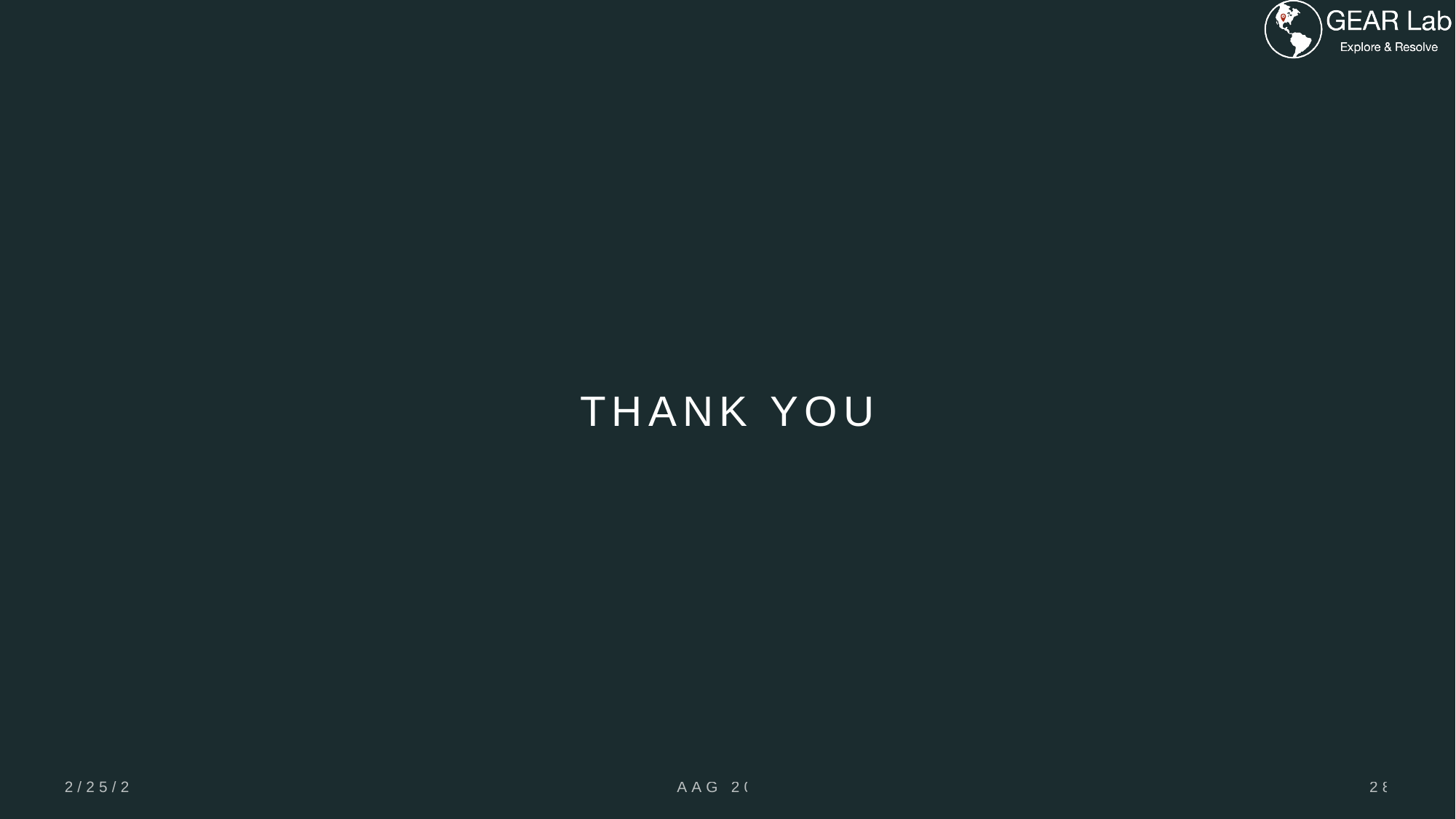

# Thank you
2/25/2022
AAG 2022
28